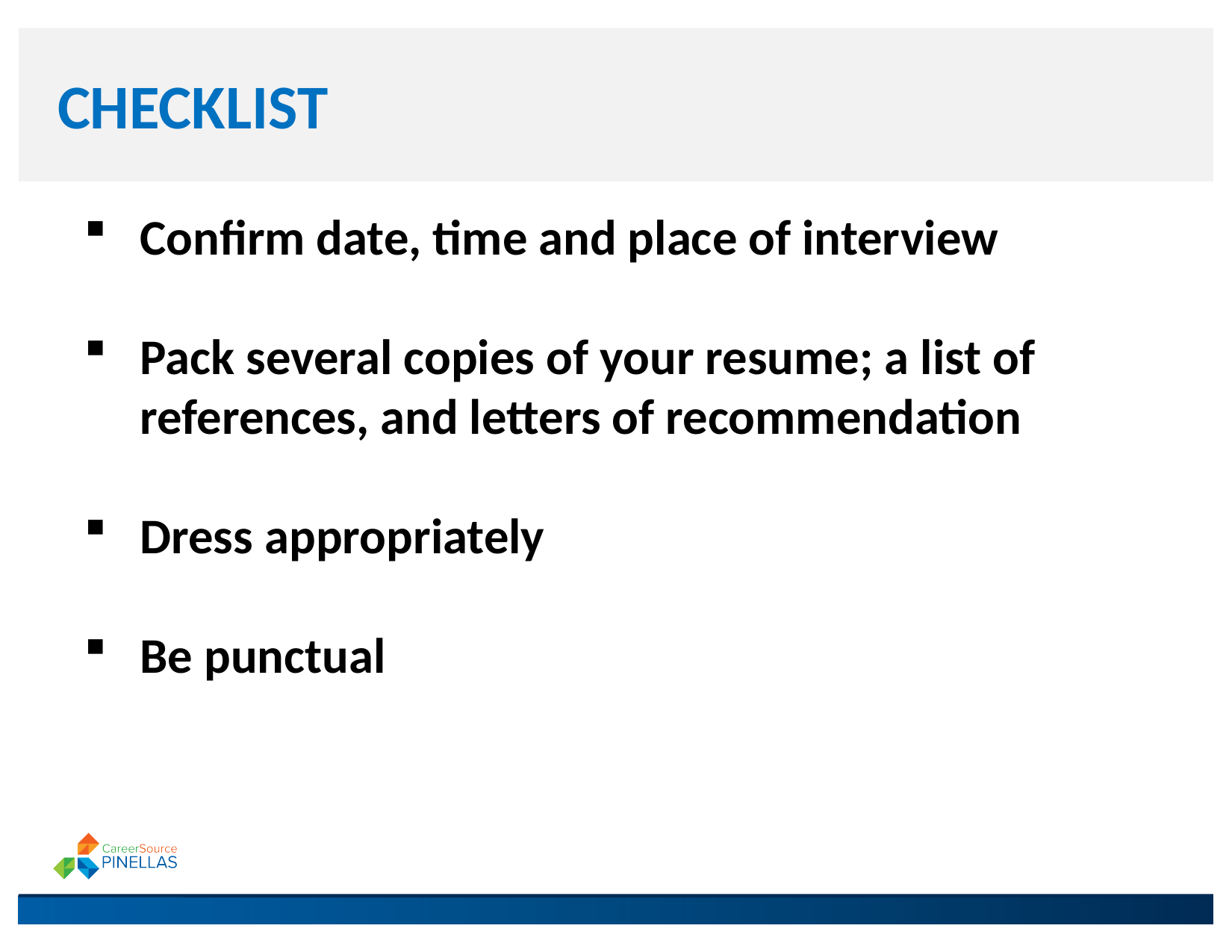

# CHECKLIST
Confirm date, time and place of interview

Pack several copies of your resume; a list of references, and letters of recommendation

Dress appropriately

Be punctual